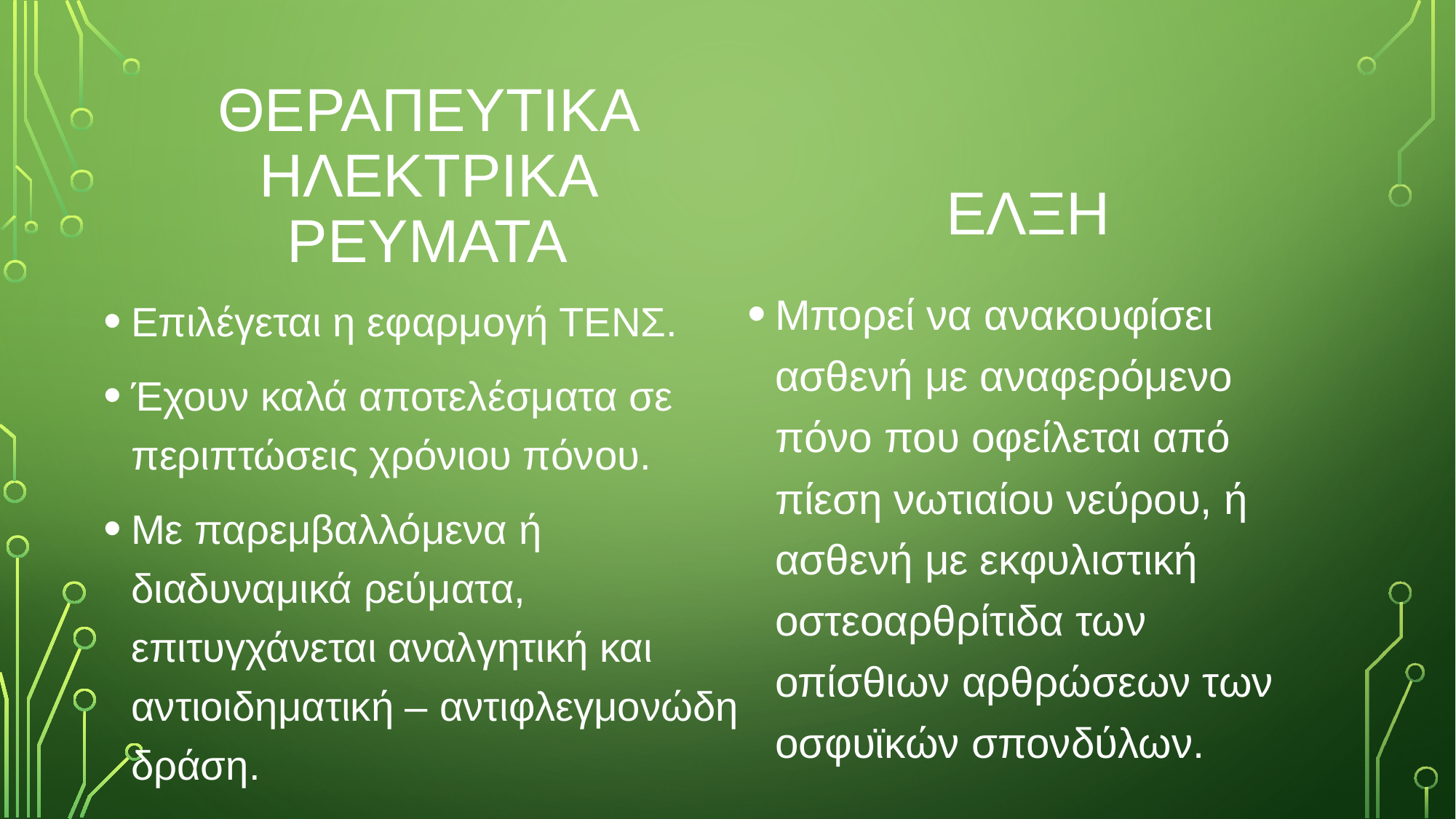

ΘΕΡΑΠΕΥΤΙΚΑ ΗΛΕΚΤΡΙΚΑ ΡΕΥΜΑΤΑ
ΕΛΞΗ
Μπορεί να ανακουφίσει ασθενή με αναφερόμενο πόνο που οφείλεται από πίεση νωτιαίου νεύρου, ή ασθενή με εκφυλιστική οστεοαρθρίτιδα των οπίσθιων αρθρώσεων των οσφυϊκών σπονδύλων.
Επιλέγεται η εφαρμογή ΤΕΝΣ.
Έχουν καλά αποτελέσματα σε περιπτώσεις χρόνιου πόνου.
Με παρεμβαλλόμενα ή  διαδυναμικά ρεύματα, επιτυγχάνεται αναλγητική και αντιοιδηματική – αντιφλεγμονώδη δράση.